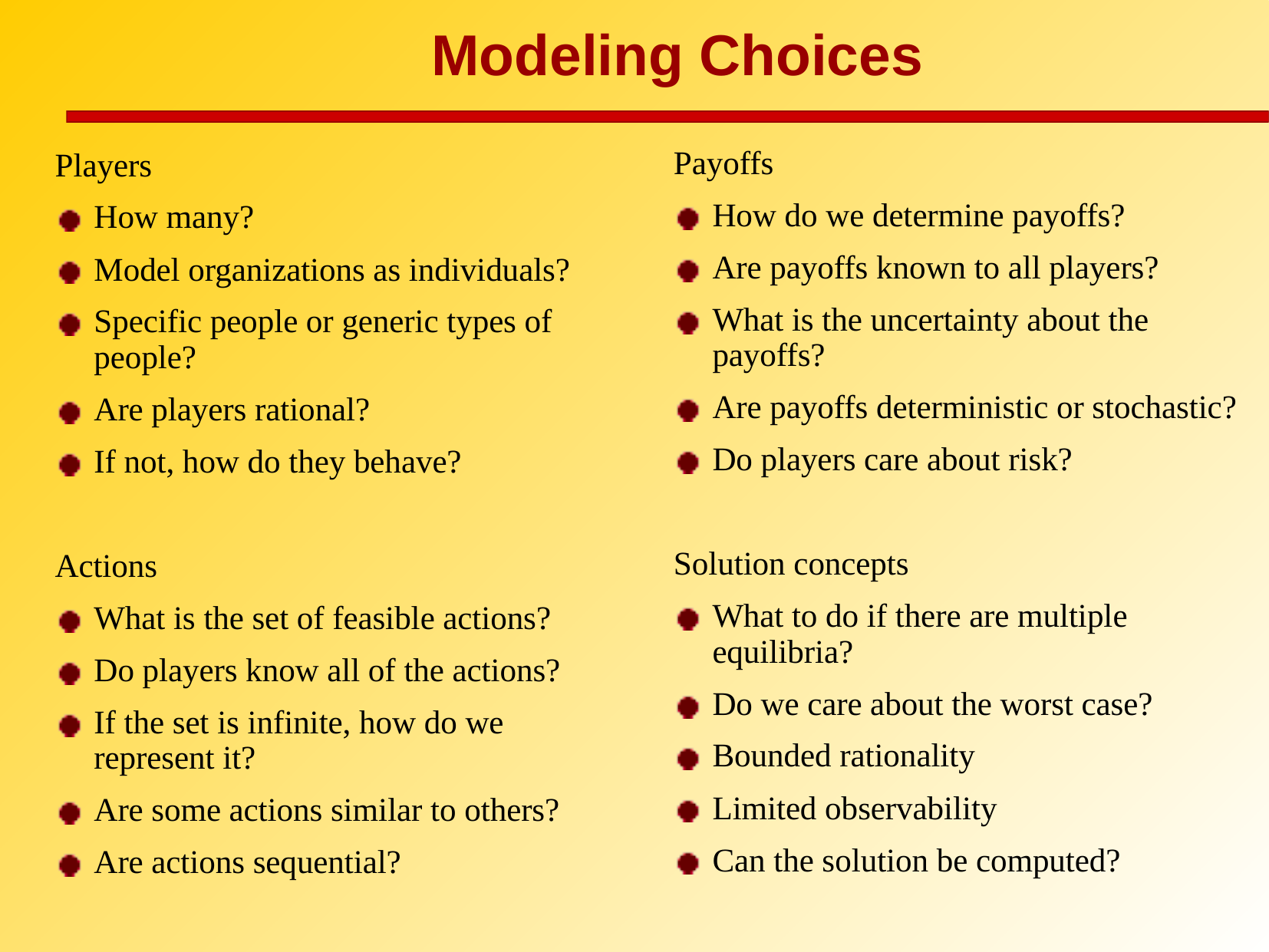

# Modeling Choices
Payoffs
How do we determine payoffs?
Are payoffs known to all players?
What is the uncertainty about the payoffs?
Are payoffs deterministic or stochastic?
Do players care about risk?

Solution concepts
What to do if there are multiple equilibria?
Do we care about the worst case?
Bounded rationality
Limited observability
Can the solution be computed?
Players
How many?
Model organizations as individuals?
Specific people or generic types of people?
Are players rational?
If not, how do they behave?

Actions
What is the set of feasible actions?
Do players know all of the actions?
If the set is infinite, how do we represent it?
Are some actions similar to others?
Are actions sequential?